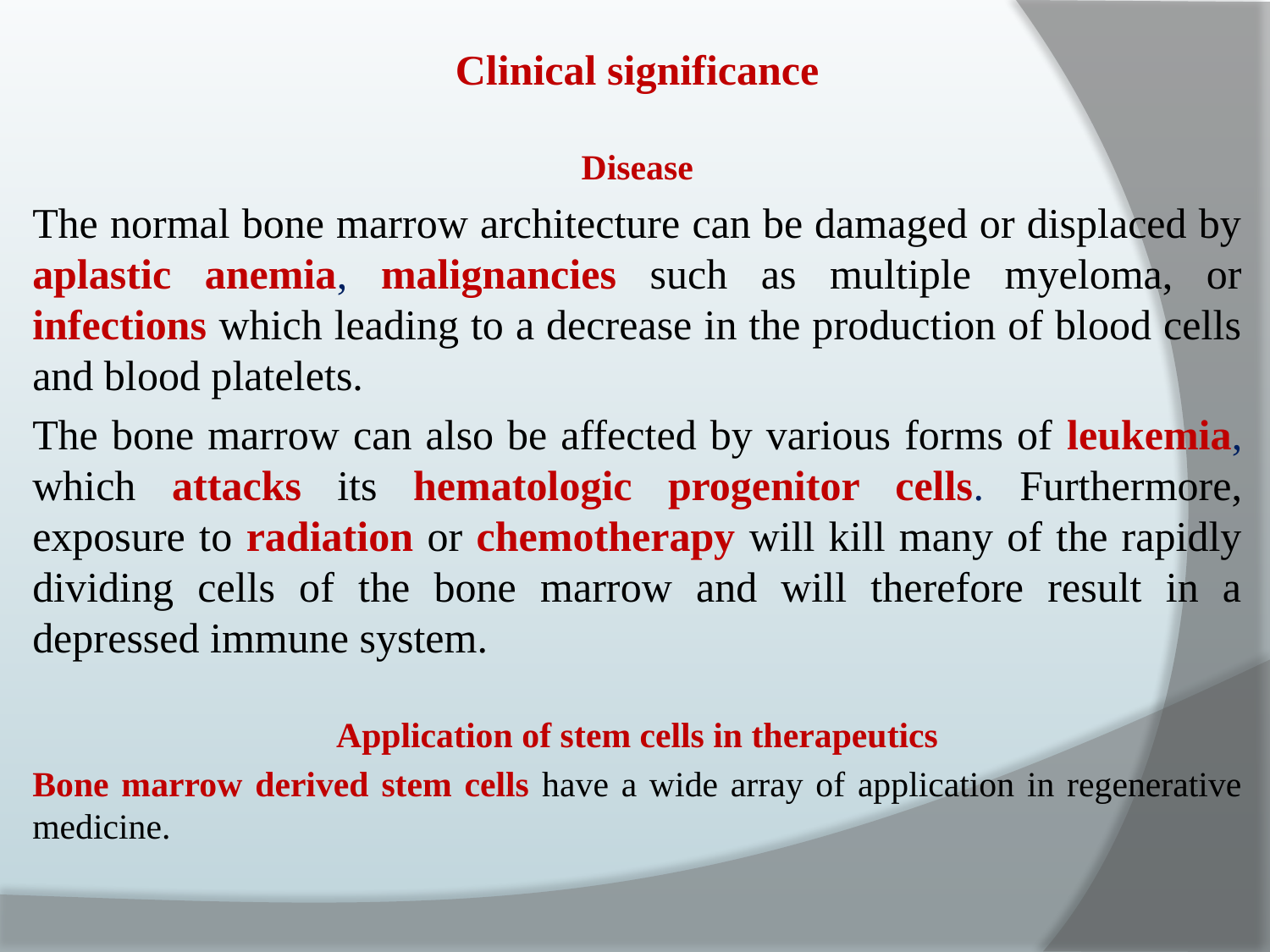

Clinical significance

Disease
The normal bone marrow architecture can be damaged or displaced by aplastic anemia, malignancies such as multiple myeloma, or infections which leading to a decrease in the production of blood cells and blood platelets.
The bone marrow can also be affected by various forms of leukemia, which attacks its hematologic progenitor cells. Furthermore, exposure to radiation or chemotherapy will kill many of the rapidly dividing cells of the bone marrow and will therefore result in a depressed immune system.

Application of stem cells in therapeutics
Bone marrow derived stem cells have a wide array of application in regenerative medicine.